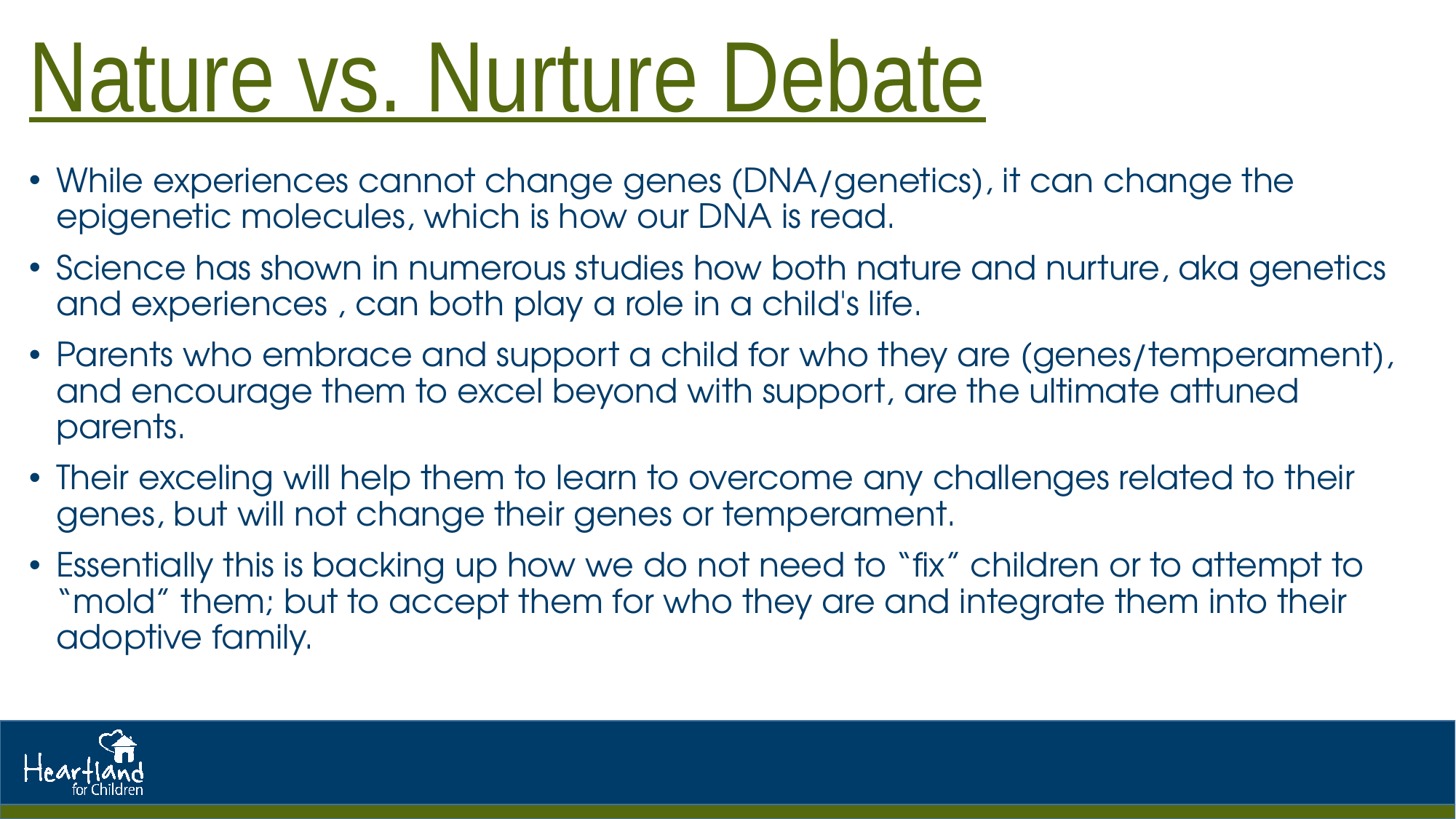

# Nature vs. Nurture Debate
While experiences cannot change genes (DNA/genetics), it can change the epigenetic molecules, which is how our DNA is read.
Science has shown in numerous studies how both nature and nurture, aka genetics and experiences , can both play a role in a child's life.
Parents who embrace and support a child for who they are (genes/temperament), and encourage them to excel beyond with support, are the ultimate attuned parents.
Their exceling will help them to learn to overcome any challenges related to their genes, but will not change their genes or temperament.
Essentially this is backing up how we do not need to “fix” children or to attempt to “mold” them; but to accept them for who they are and integrate them into their adoptive family.